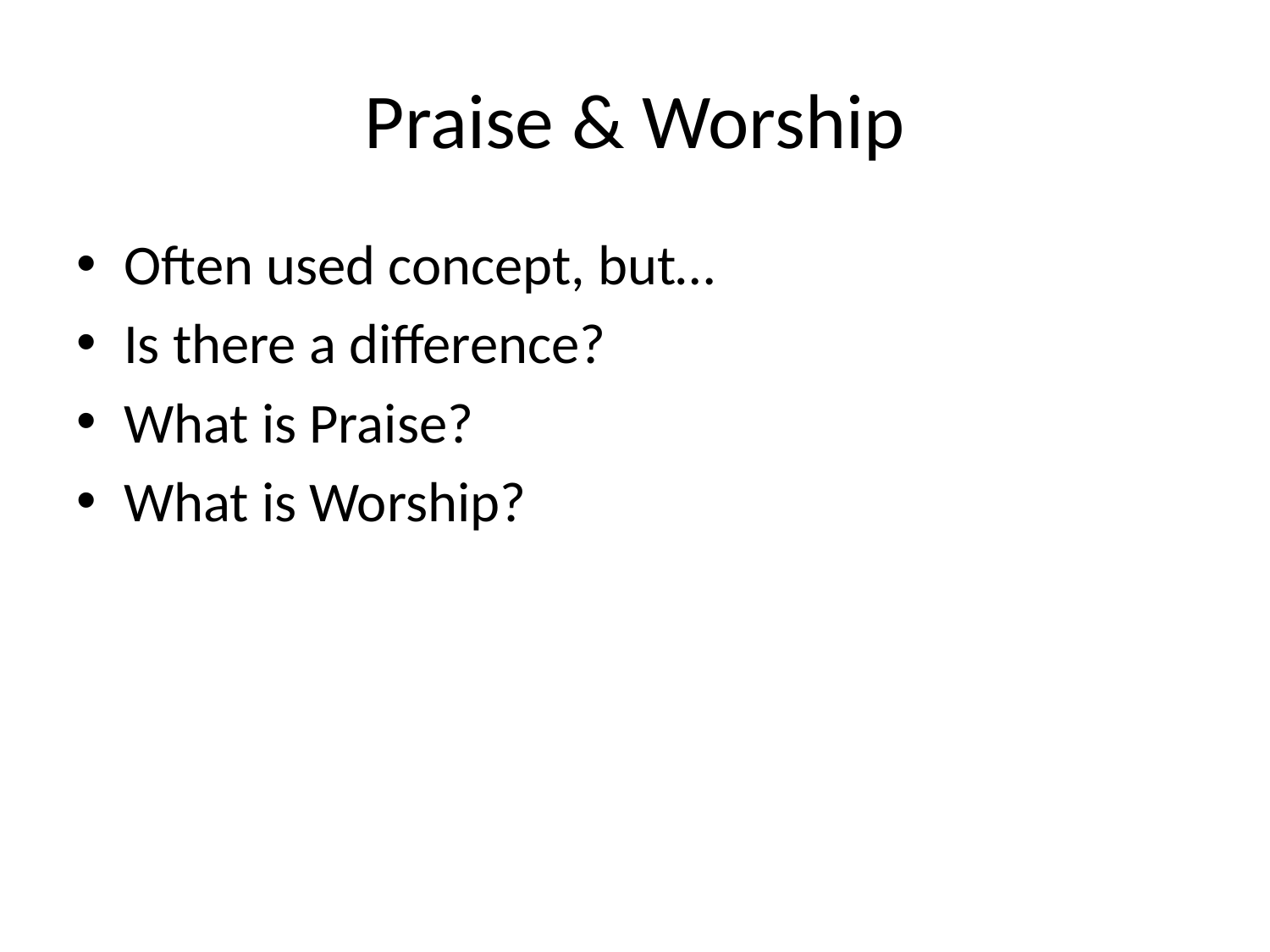

# Praise & Worship
Often used concept, but…
Is there a difference?
What is Praise?
What is Worship?